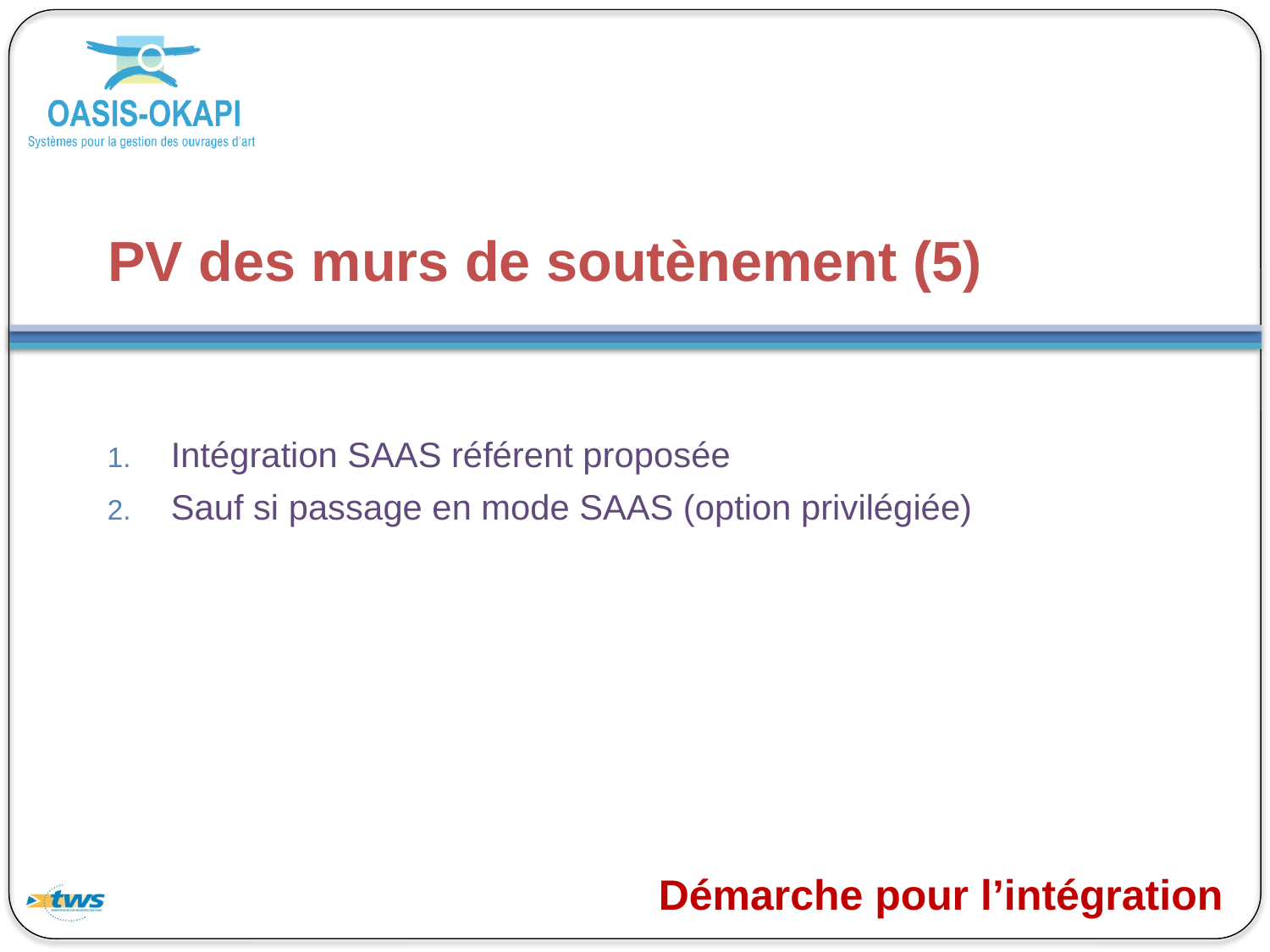

# PV des murs de soutènement (5)
Intégration SAAS référent proposée
Sauf si passage en mode SAAS (option privilégiée)

Démarche pour l’intégration